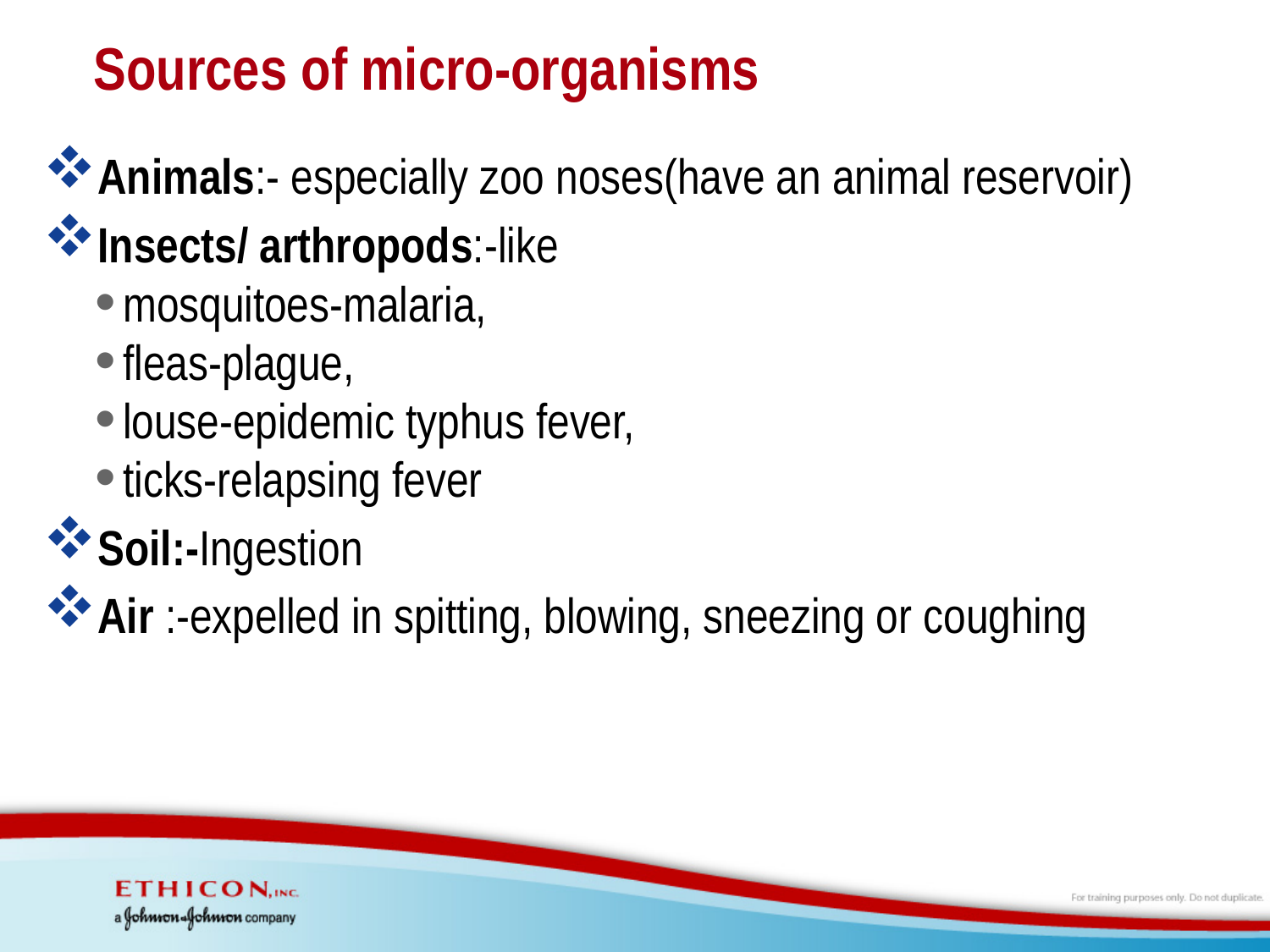

# Sources of micro-organisms
Animals:- especially zoo noses(have an animal reservoir)
Insects/ arthropods:-like
mosquitoes-malaria,
fleas-plague,
louse-epidemic typhus fever,
ticks-relapsing fever
Soil:-Ingestion
Air :-expelled in spitting, blowing, sneezing or coughing